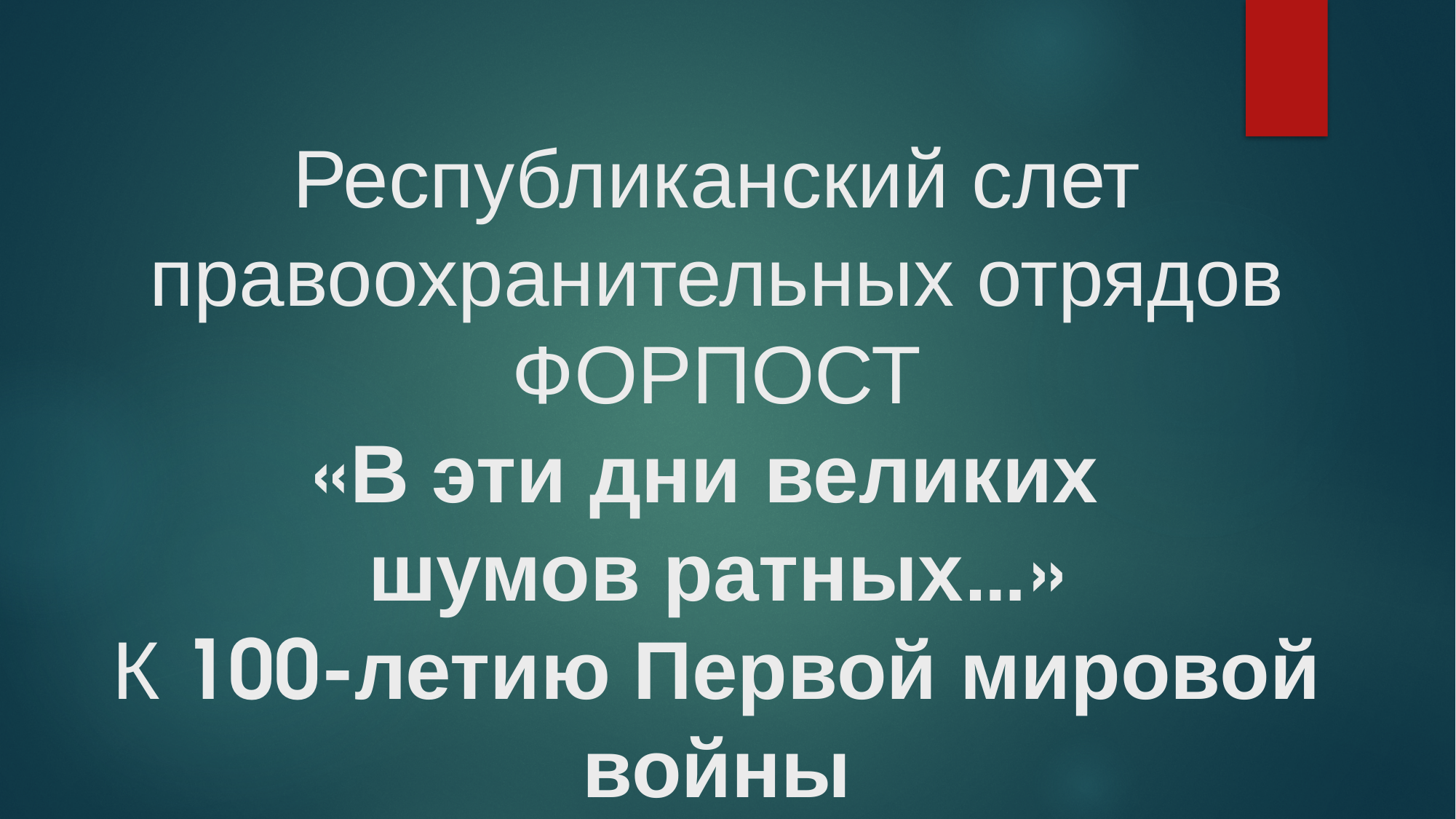

# Республиканский слет правоохранительных отрядов ФОРПОСТ «В эти дни великих шумов ратных…» К 100-летию Первой мировой войны